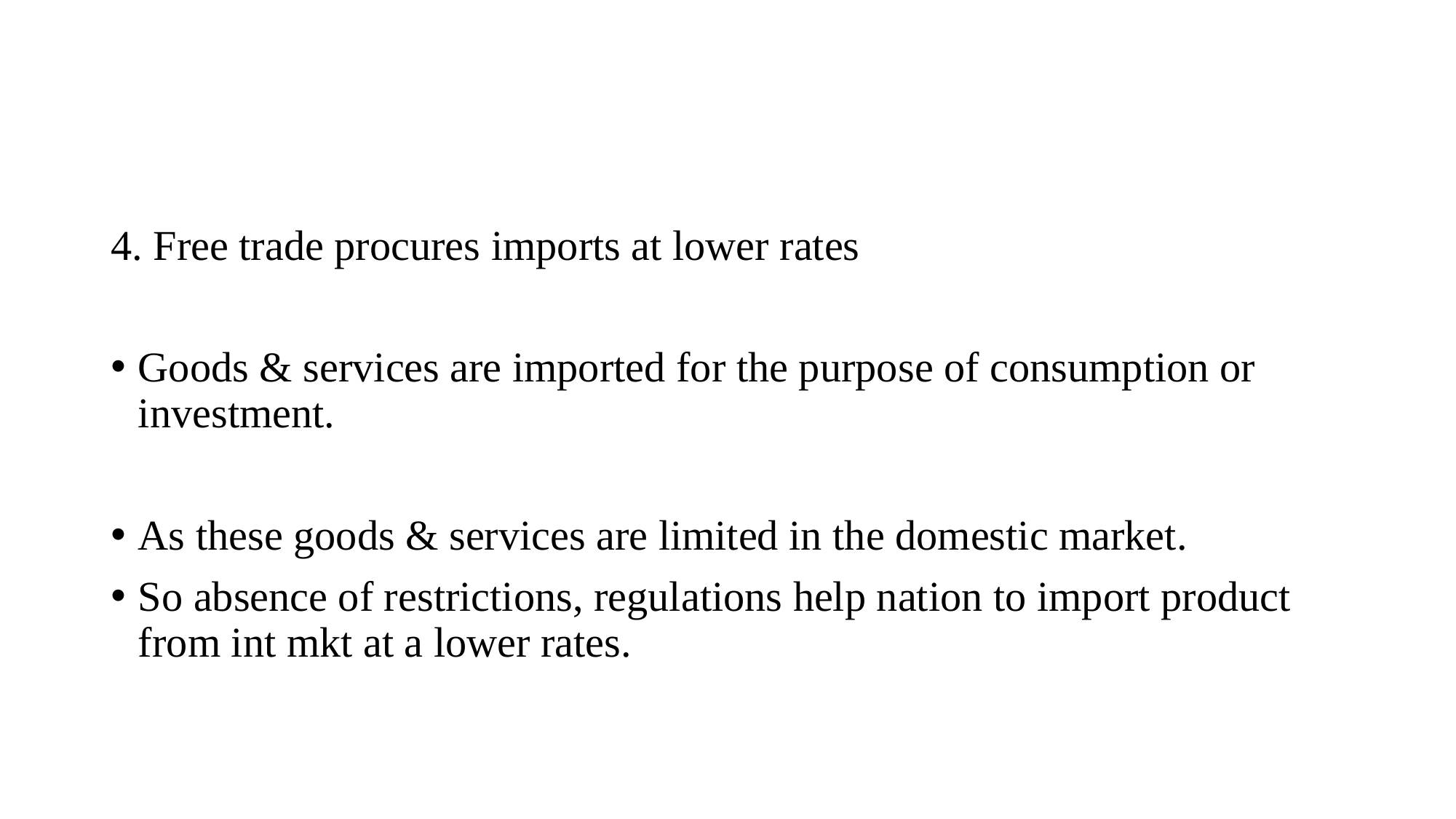

#
4. Free trade procures imports at lower rates

Goods & services are imported for the purpose of consumption or investment.

As these goods & services are limited in the domestic market.
So absence of restrictions, regulations help nation to import product from int mkt at a lower rates.